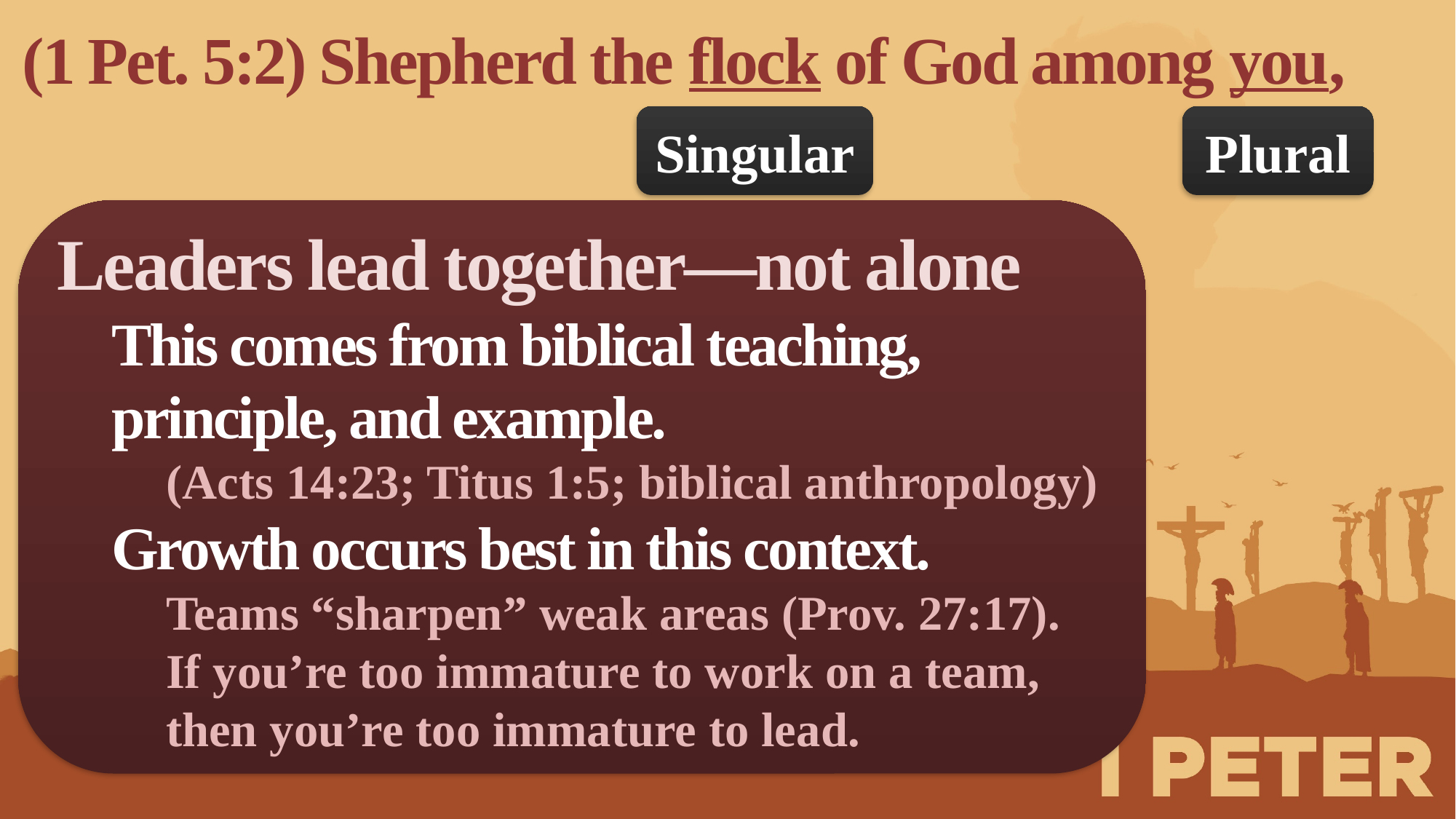

(1 Pet. 5:2) Shepherd the flock of God among you,
Singular
Plural
Leaders lead together—not alone
This comes from biblical teaching, principle, and example.
(Acts 14:23; Titus 1:5; biblical anthropology)
Growth occurs best in this context.
Teams “sharpen” weak areas (Prov. 27:17).
If you’re too immature to work on a team,
then you’re too immature to lead.